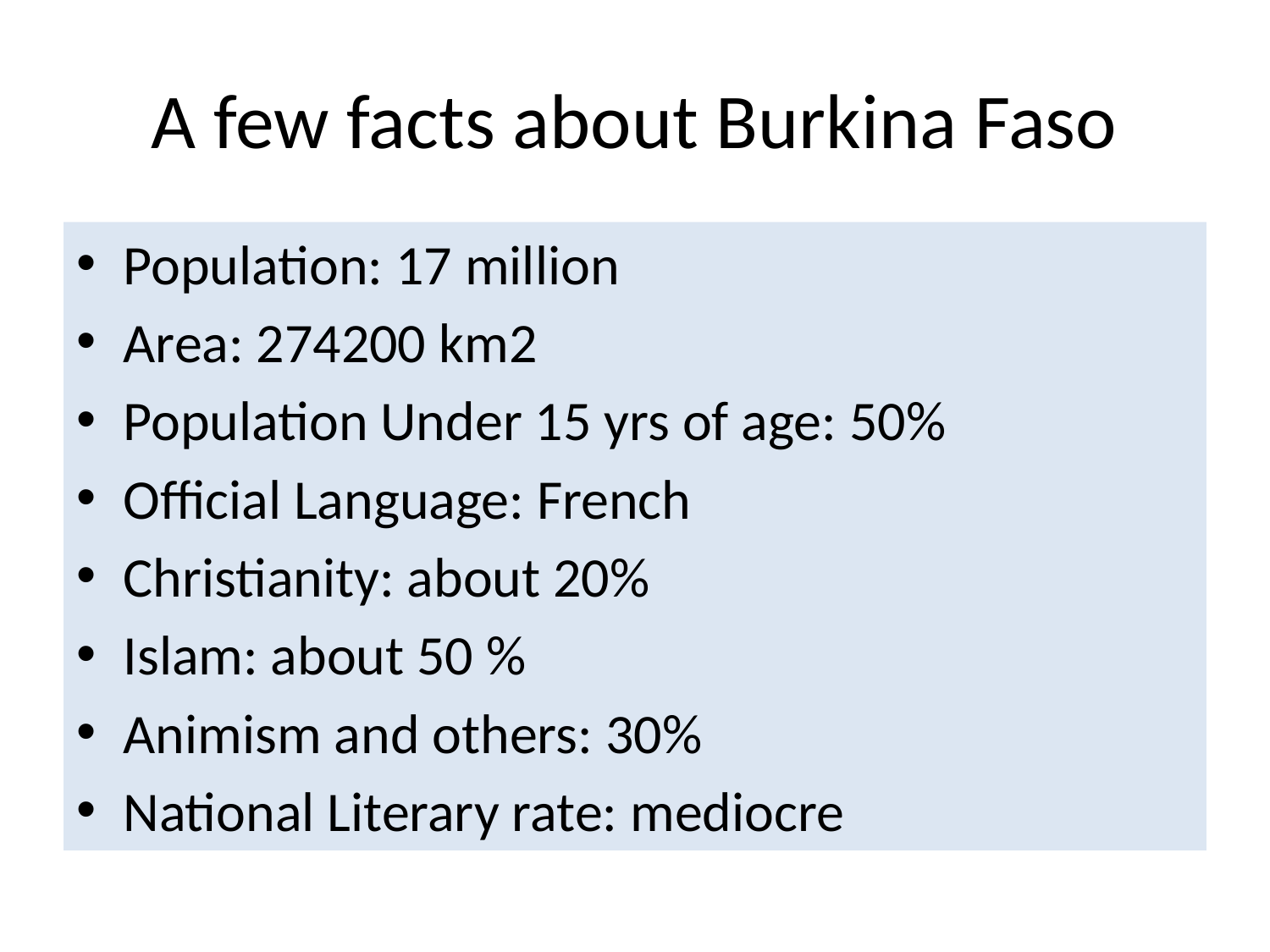

# A few facts about Burkina Faso
Population: 17 million
Area: 274200 km2
Population Under 15 yrs of age: 50%
Official Language: French
Christianity: about 20%
Islam: about 50 %
Animism and others: 30%
National Literary rate: mediocre